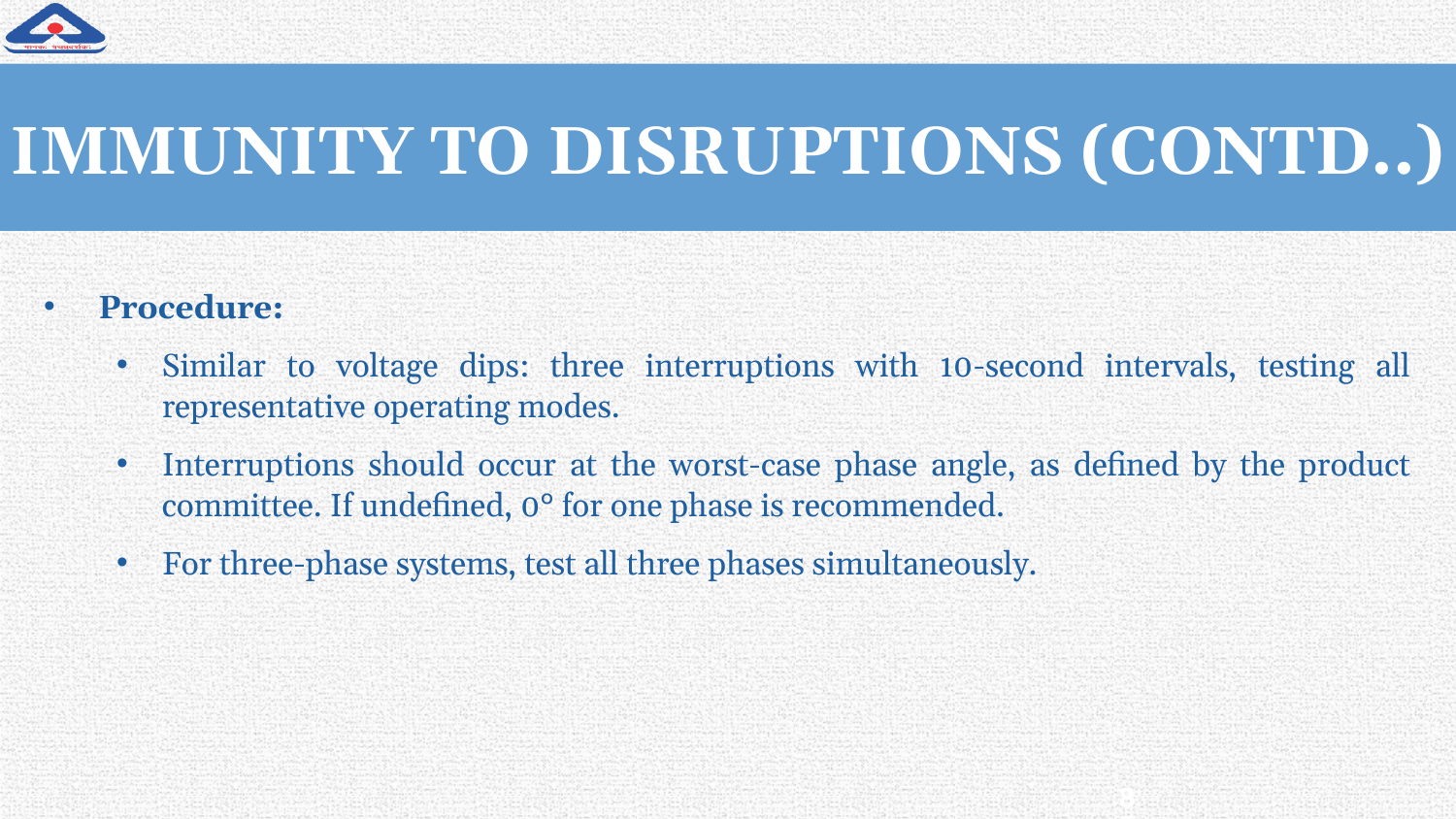

# IMMUNITY TO DISRUPTIONS (CONTD..)
Procedure:
Similar to voltage dips: three interruptions with 10-second intervals, testing all representative operating modes.
Interruptions should occur at the worst-case phase angle, as defined by the product committee. If undefined, 0° for one phase is recommended.
For three-phase systems, test all three phases simultaneously.
85